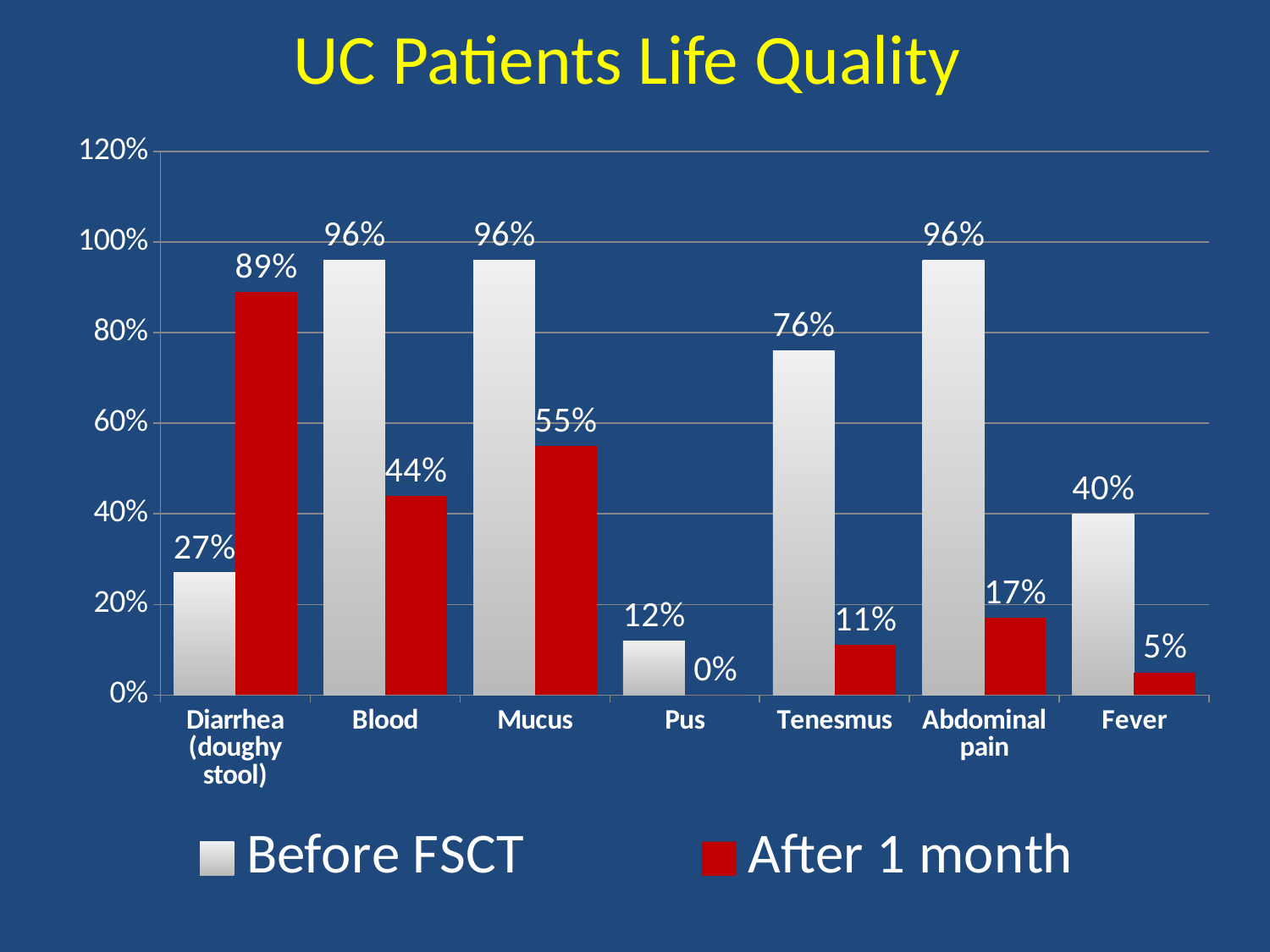

# UC Patients Life Quality

### Chart

| Category | Before FSCT | After 1 month |
|---|---|---|
| Diarrhea (doughy stool) | 0.27 | 0.89 |
| Blood | 0.96 | 0.44 |
| Mucus | 0.96 | 0.55 |
| Pus | 0.12 | 0.0 |
| Tenesmus | 0.76 | 0.11 |
| Abdominal pain | 0.96 | 0.17 |
| Fever | 0.4 | 0.05 |